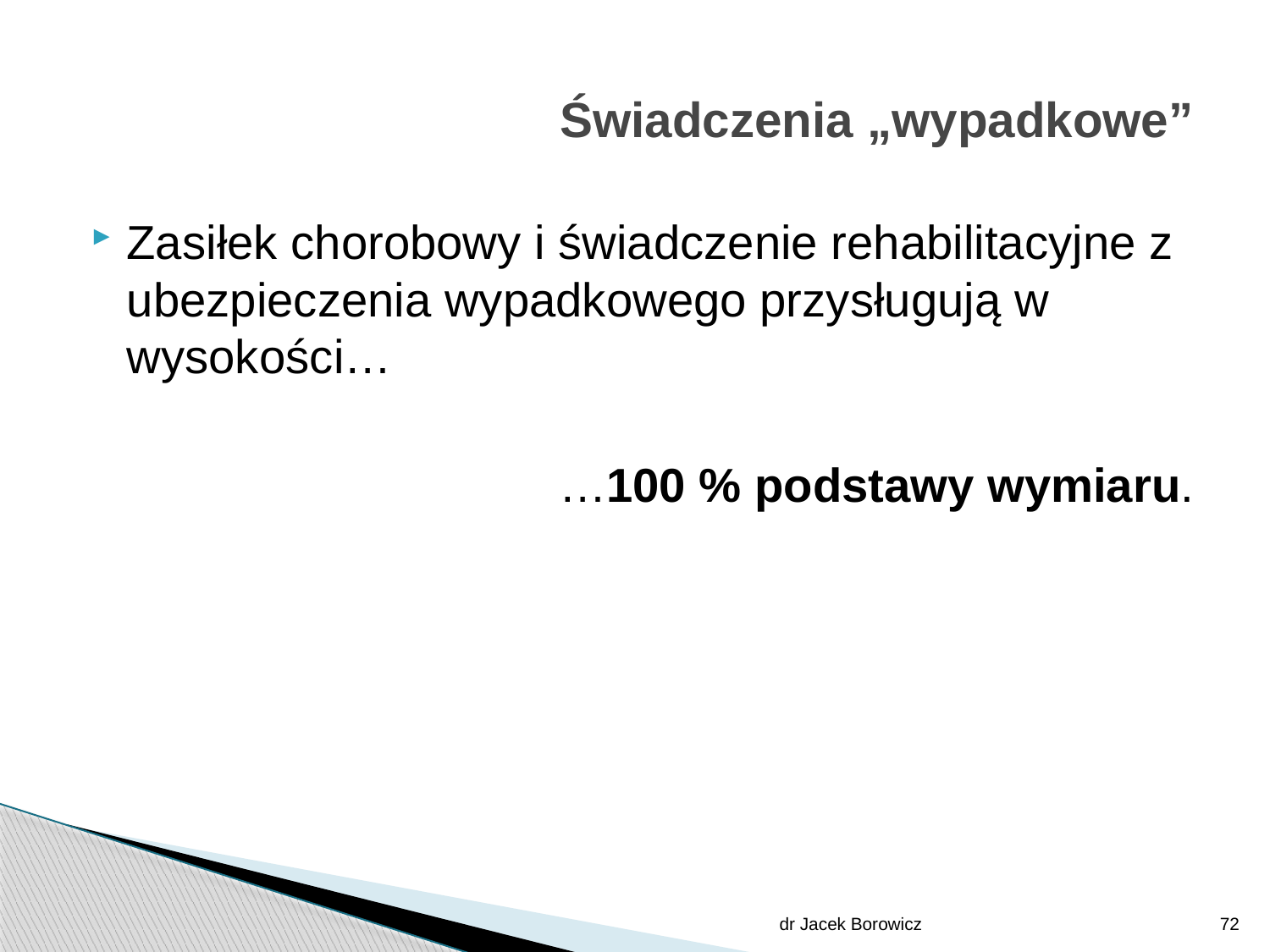

# Świadczenia „wypadkowe”
Zasiłek chorobowy i świadczenie rehabilitacyjne z ubezpieczenia wypadkowego przysługują w wysokości…

 	…100 % podstawy wymiaru.

dr Jacek Borowicz
72